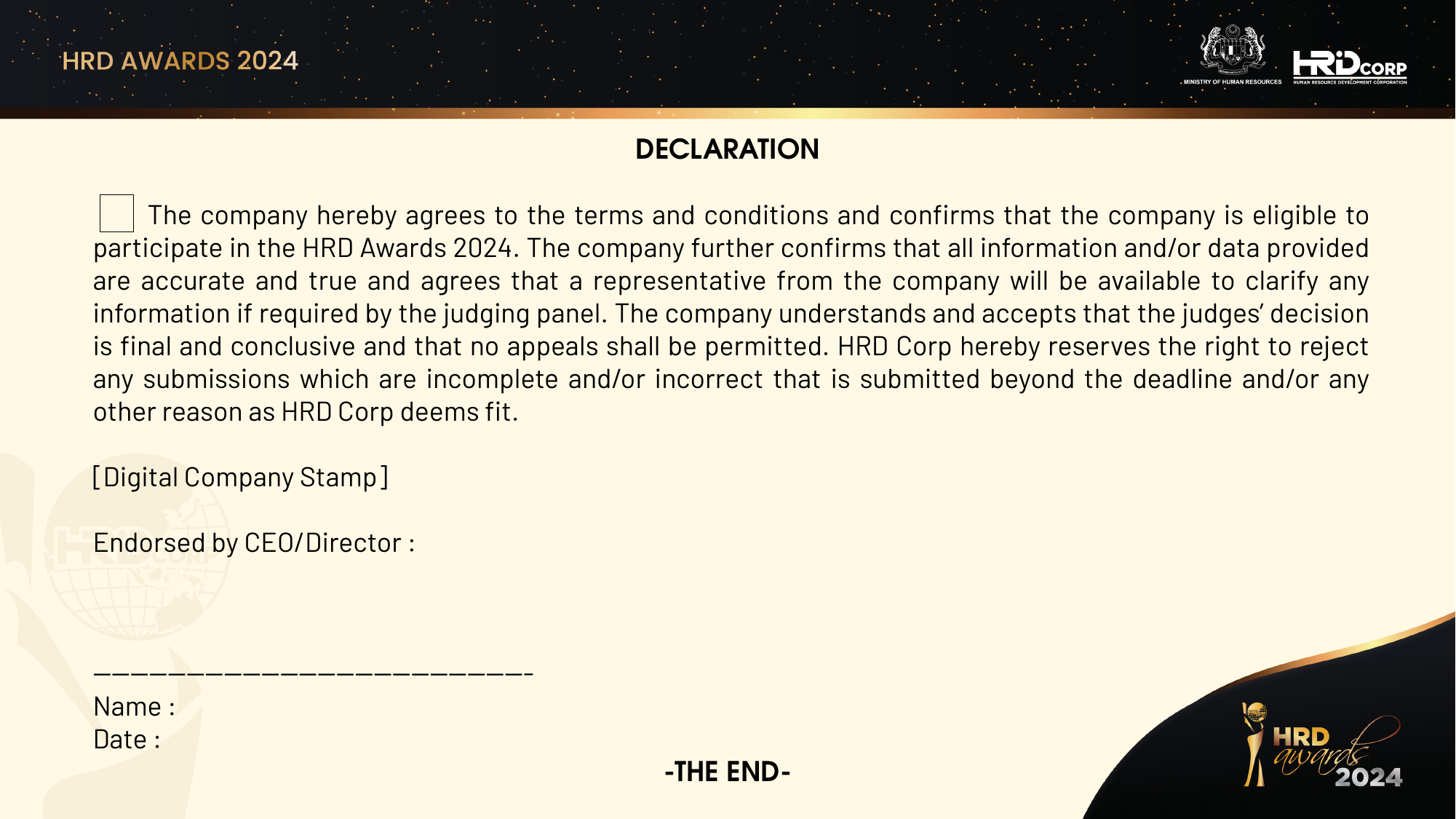

DECLARATION
  The company hereby agrees to the terms and conditions and confirms that the company is eligible to participate in the HRD Awards 2024. The company further confirms that all information and/or data provided are accurate and true and agrees that a representative from the company will be available to clarify any information if required by the judging panel. The company understands and accepts that the judges’ decision is final and conclusive and that no appeals shall be permitted. HRD Corp hereby reserves the right to reject any submissions which are incomplete and/or incorrect that is submitted beyond the deadline and/or any other reason as HRD Corp deems fit.

[Digital Company Stamp]

Endorsed by CEO/Director :

-----------------------------------------------
Name :
Date :
-THE END-